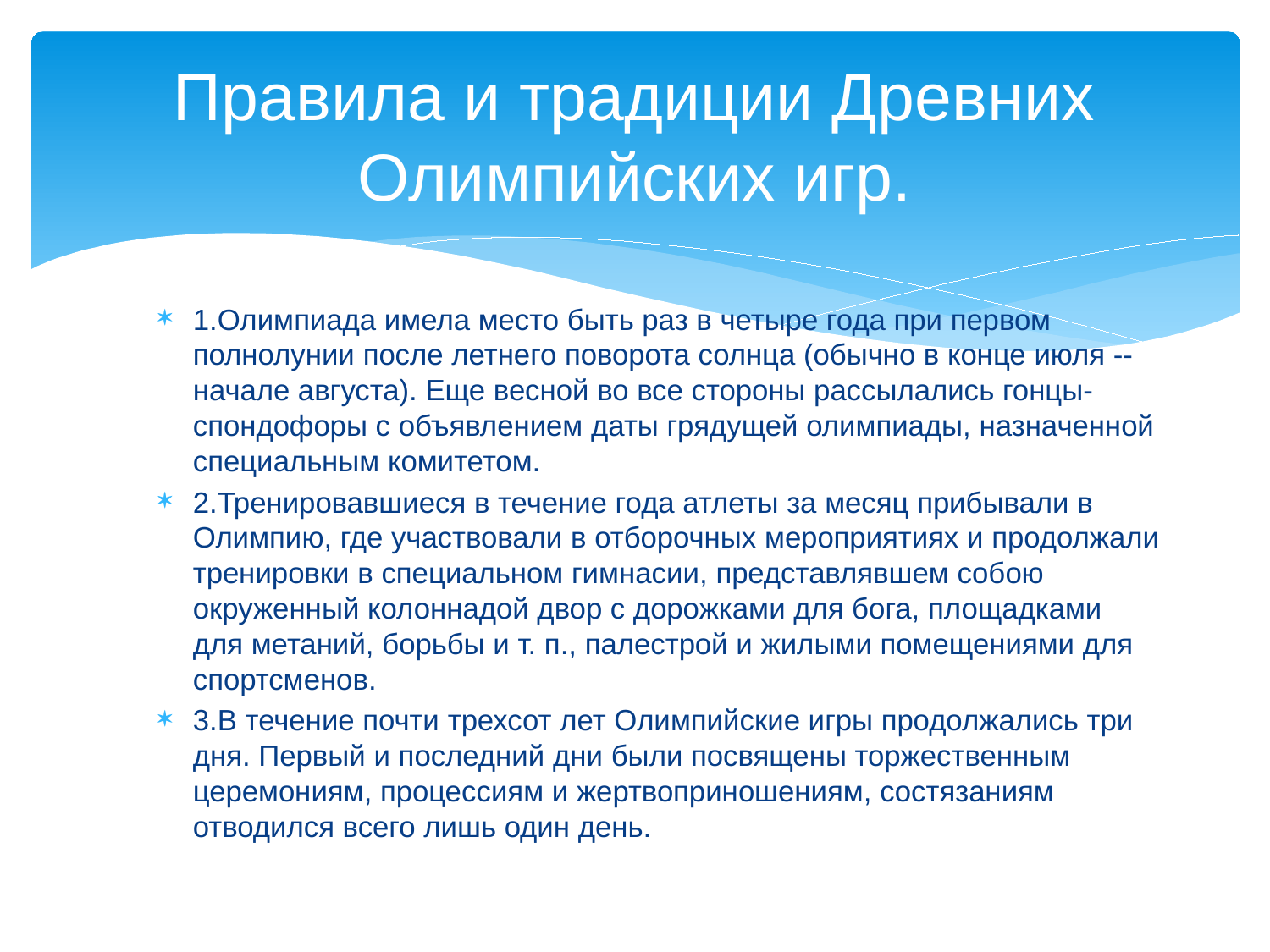

# Правила и традиции Древних Олимпийских игр.

1.Олимпиада имела место быть раз в четыре года при первом полнолунии после летнего поворота солнца (обычно в конце июля -- начале августа). Еще весной во все стороны рассылались гонцы-спондофоры с объявлением даты грядущей олимпиады, назначенной специальным комитетом.
2.Тренировавшиеся в течение года атлеты за месяц прибывали в Олимпию, где участвовали в отборочных мероприятиях и продолжали тренировки в специальном гимнасии, представлявшем собою окруженный колоннадой двор с дорожками для бога, площадками для метаний, борьбы и т. п., палестрой и жилыми помещениями для спортсменов.
3.В течение почти трехсот лет Олимпийские игры продолжались три дня. Первый и последний дни были посвящены торжественным церемониям, процессиям и жертвоприношениям, состязаниям отводился всего лишь один день.